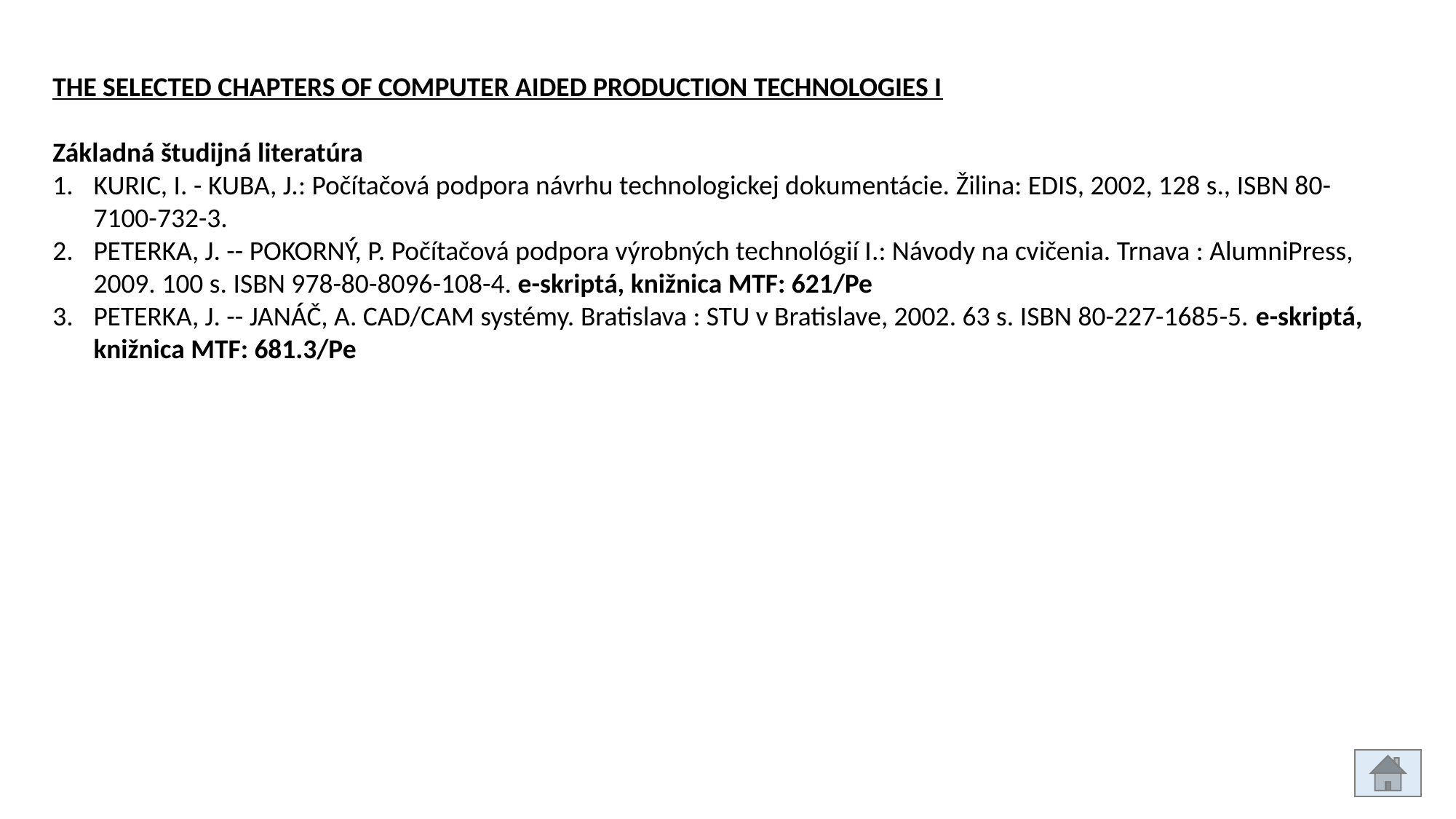

THE SELECTED CHAPTERS OF COMPUTER AIDED PRODUCTION TECHNOLOGIES I

Základná študijná literatúra
KURIC, I. - KUBA, J.: Počítačová podpora návrhu technologickej dokumentácie. Žilina: EDIS, 2002, 128 s., ISBN 80-7100-732-3.
PETERKA, J. -- POKORNÝ, P. Počítačová podpora výrobných technológií I.: Návody na cvičenia. Trnava : AlumniPress, 2009. 100 s. ISBN 978-80-8096-108-4. e-skriptá, knižnica MTF: 621/Pe
PETERKA, J. -- JANÁČ, A. CAD/CAM systémy. Bratislava : STU v Bratislave, 2002. 63 s. ISBN 80-227-1685-5. e-skriptá, knižnica MTF: 681.3/Pe